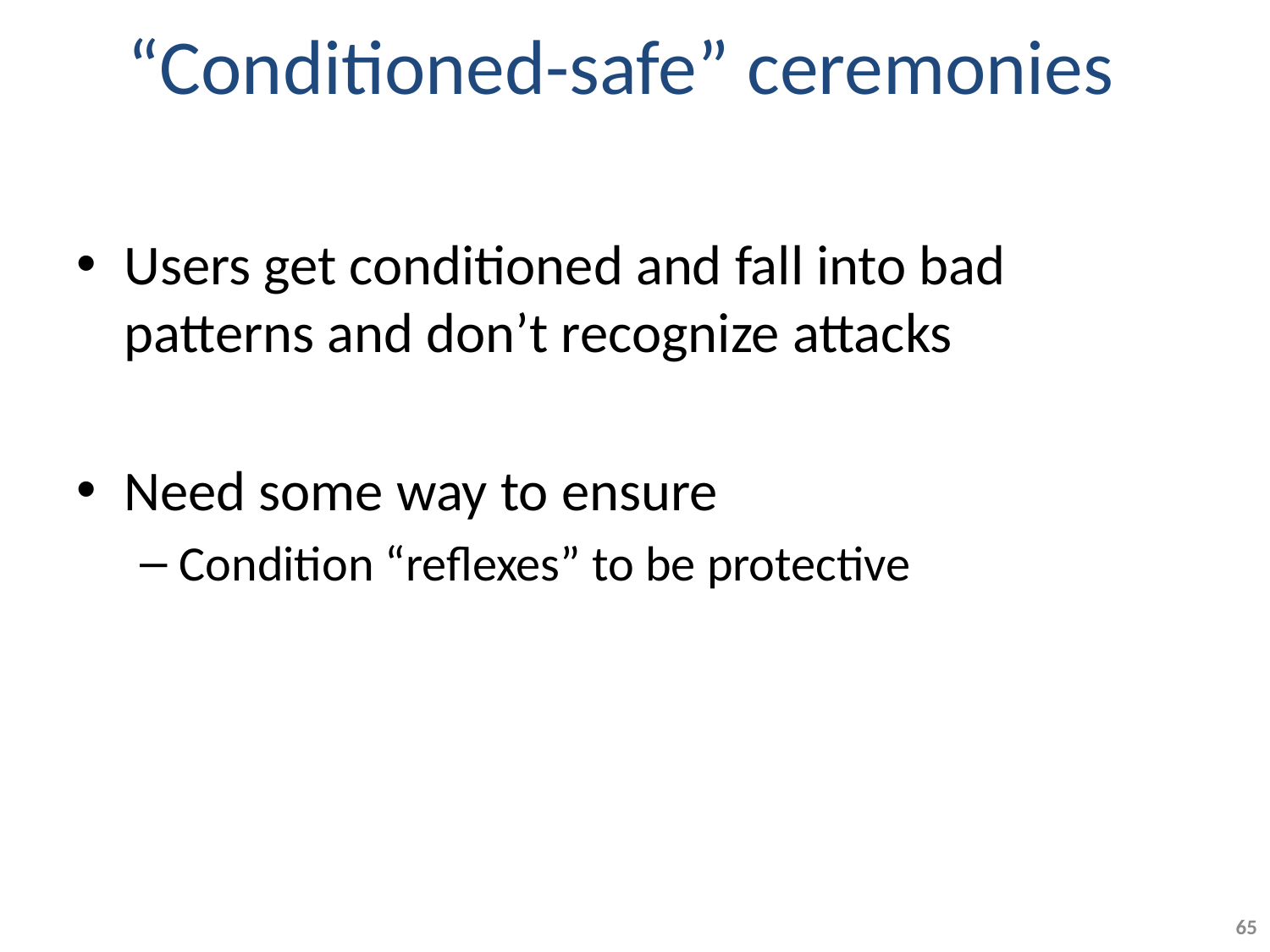

# “Conditioned-safe” ceremonies
Users get conditioned and fall into bad patterns and don’t recognize attacks

Need some way to ensure
Condition “reflexes” to be protective
65